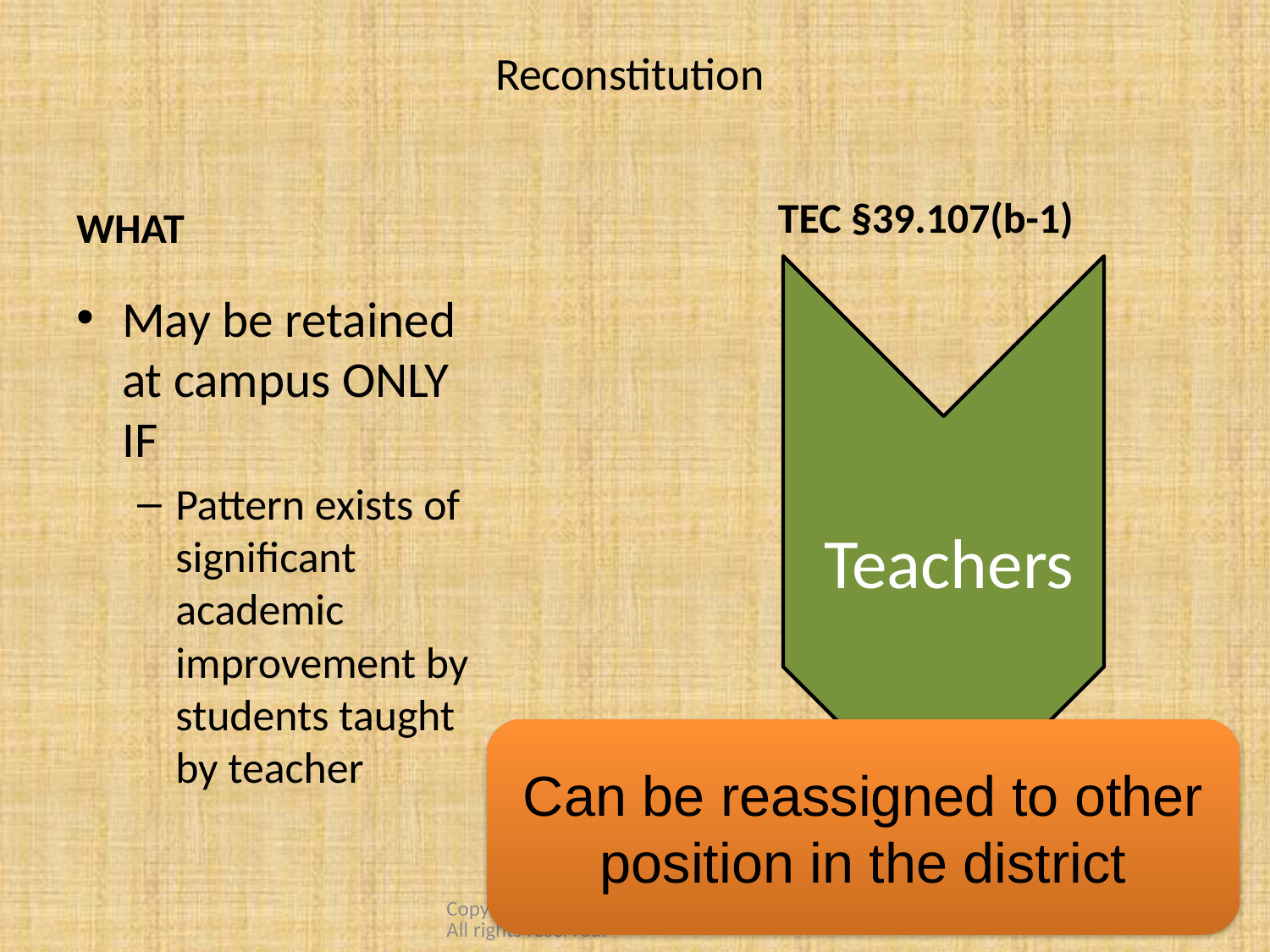

# Reconstitution
TEC §39.107(b-1)
WHAT
May be retained at campus ONLY IF
Pattern exists of significant academic improvement by students taught by teacher

Teachers
Can be reassigned to other position in the district
Copyright © Texas Education Agency 2014. All rights reserved.